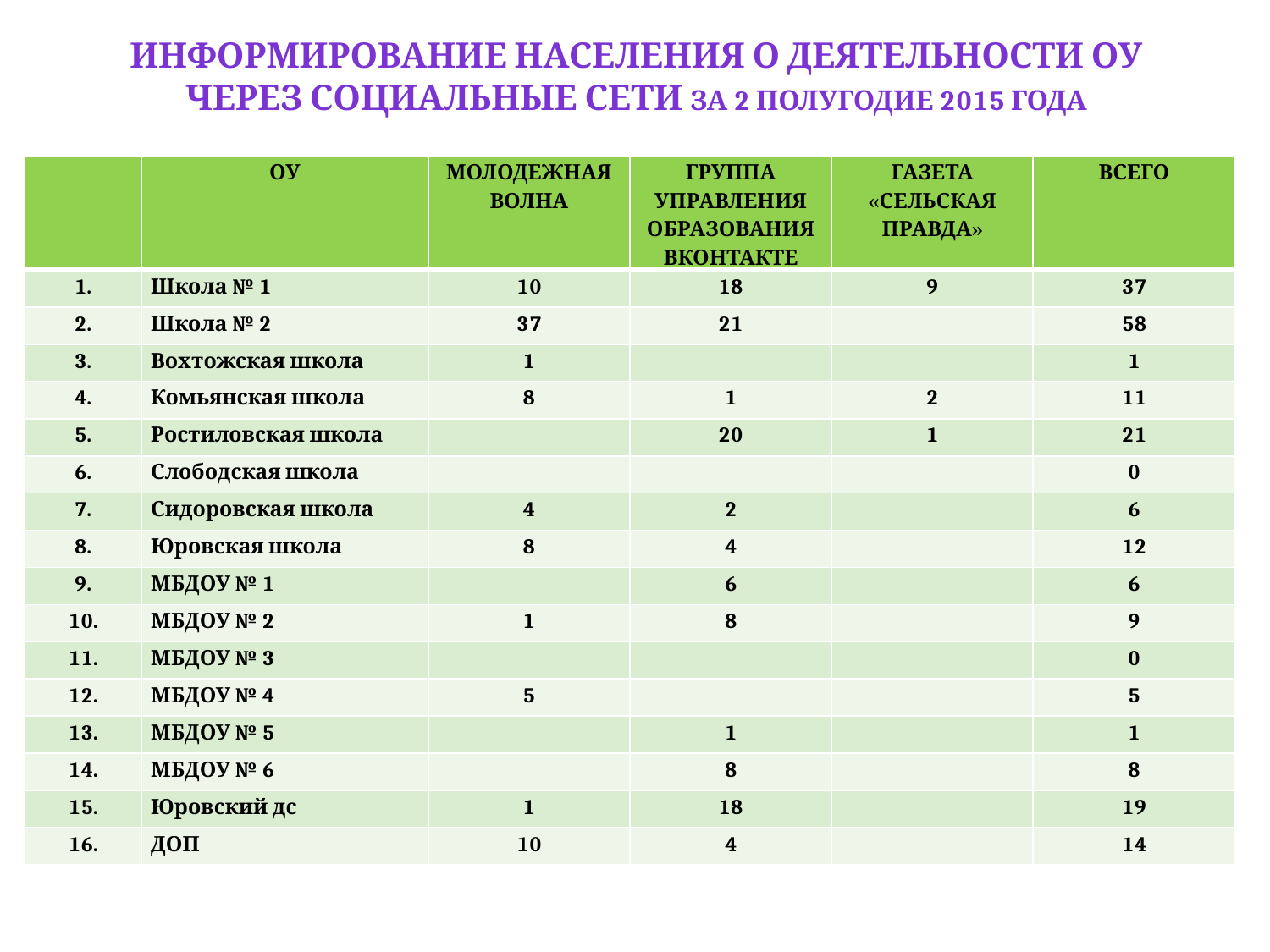

# Информирование населения о деятельности ОУ через социальные сети за 2 полугодие 2015 года
|  | ОУ | МОЛОДЕЖНАЯ ВОЛНА | ГРУППА УПРАВЛЕНИЯ ОБРАЗОВАНИЯ ВКОНТАКТЕ | ГАЗЕТА «СЕЛЬСКАЯ ПРАВДА» | ВСЕГО |
| --- | --- | --- | --- | --- | --- |
| 1. | Школа № 1 | 10 | 18 | 9 | 37 |
| 2. | Школа № 2 | 37 | 21 |  | 58 |
| 3. | Вохтожская школа | 1 |  |  | 1 |
| 4. | Комьянская школа | 8 | 1 | 2 | 11 |
| 5. | Ростиловская школа |  | 20 | 1 | 21 |
| 6. | Слободская школа |  |  |  | 0 |
| 7. | Сидоровская школа | 4 | 2 |  | 6 |
| 8. | Юровская школа | 8 | 4 |  | 12 |
| 9. | МБДОУ № 1 |  | 6 |  | 6 |
| 10. | МБДОУ № 2 | 1 | 8 |  | 9 |
| 11. | МБДОУ № 3 |  |  |  | 0 |
| 12. | МБДОУ № 4 | 5 |  |  | 5 |
| 13. | МБДОУ № 5 |  | 1 |  | 1 |
| 14. | МБДОУ № 6 |  | 8 |  | 8 |
| 15. | Юровский дс | 1 | 18 |  | 19 |
| 16. | ДОП | 10 | 4 |  | 14 |